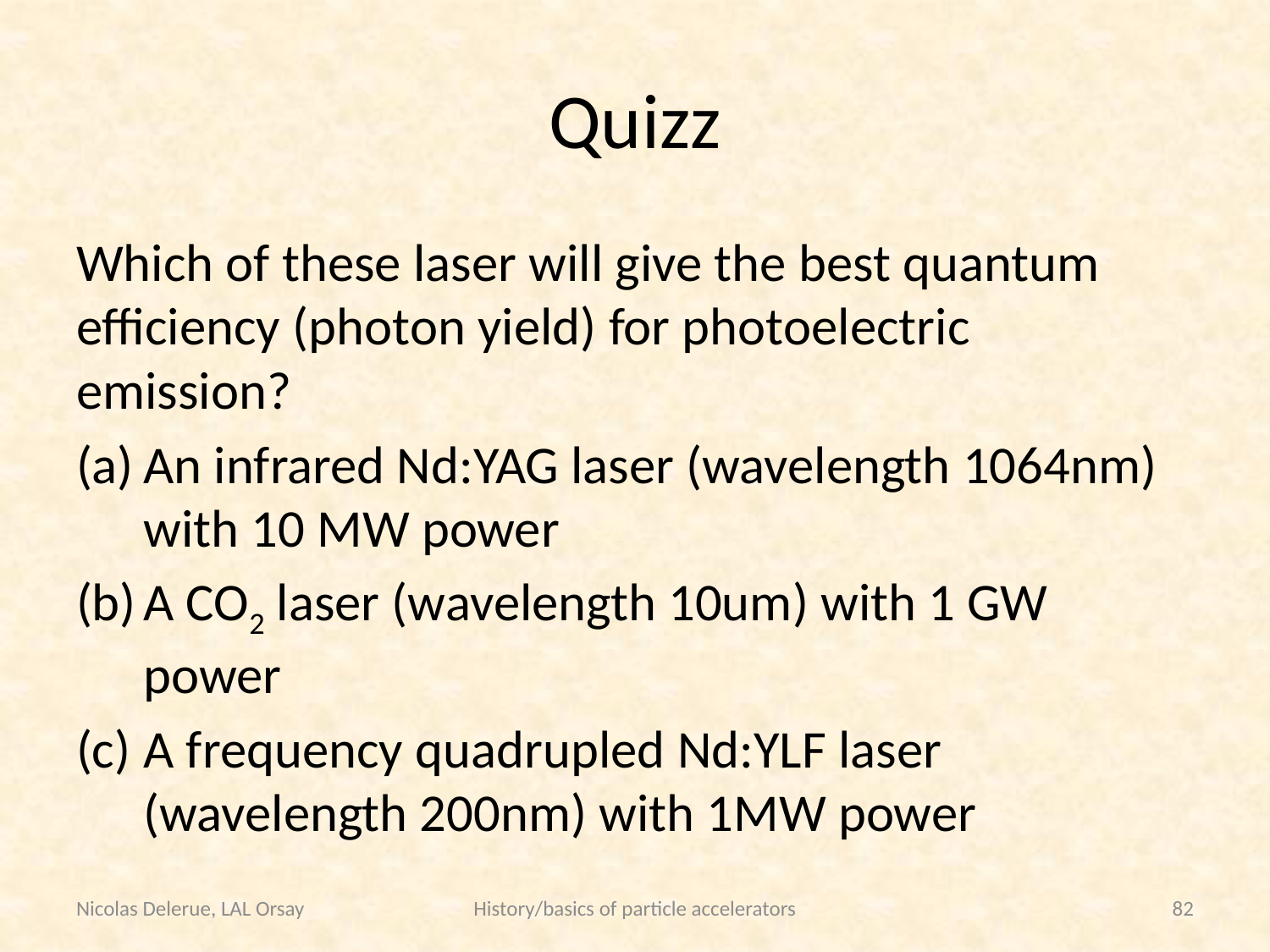

# Quizz
Which of these laser will give the best quantum efficiency (photon yield) for photoelectric emission?
An infrared Nd:YAG laser (wavelength 1064nm) with 10 MW power
A CO2 laser (wavelength 10um) with 1 GW power
A frequency quadrupled Nd:YLF laser (wavelength 200nm) with 1MW power

Nicolas Delerue, LAL Orsay
History/basics of particle accelerators
82